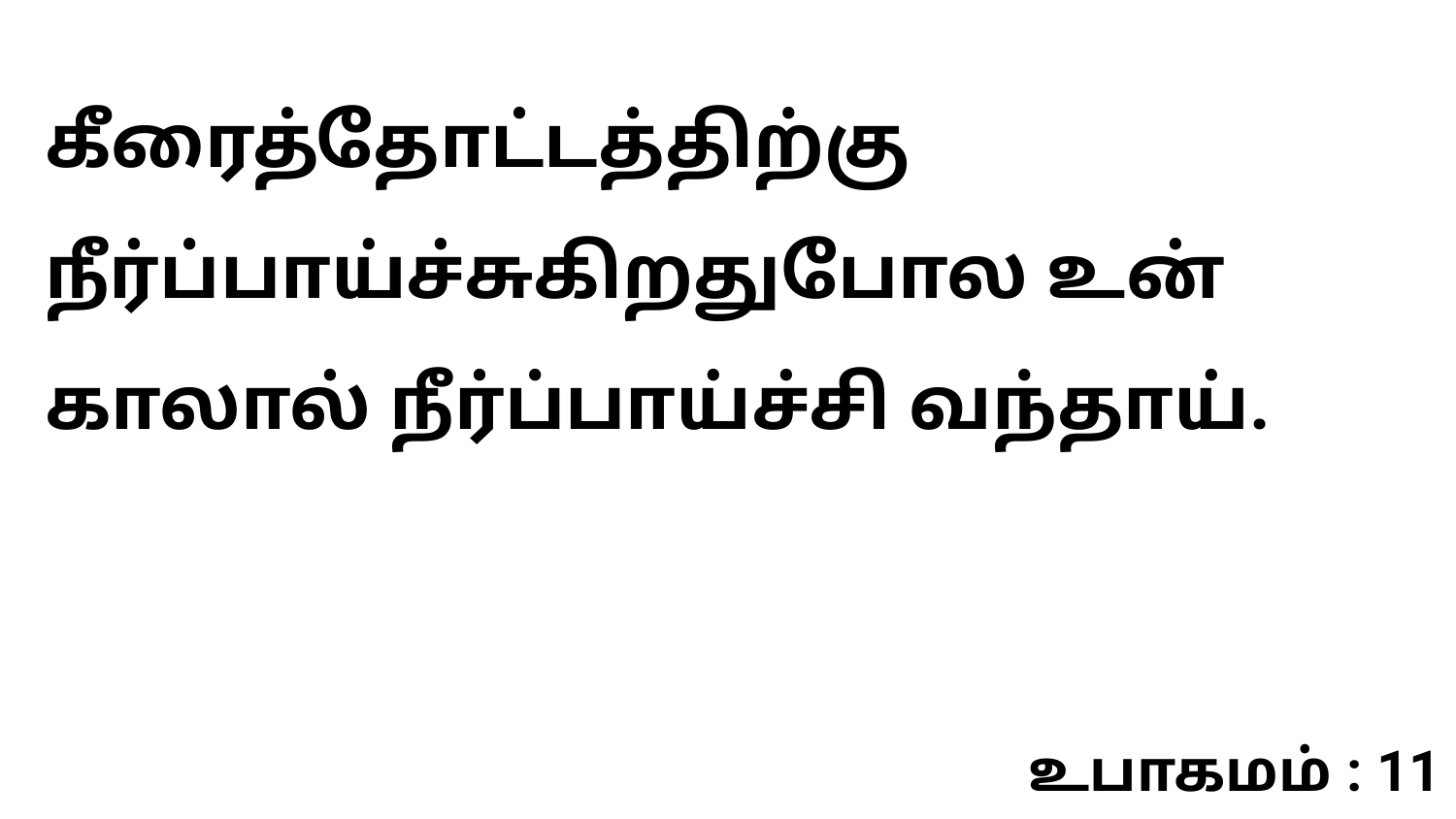

கீரைத்தோட்டத்திற்கு நீர்ப்பாய்ச்சுகிறதுபோல உன் காலால் நீர்ப்பாய்ச்சி வந்தாய்.
உபாகமம் : 11